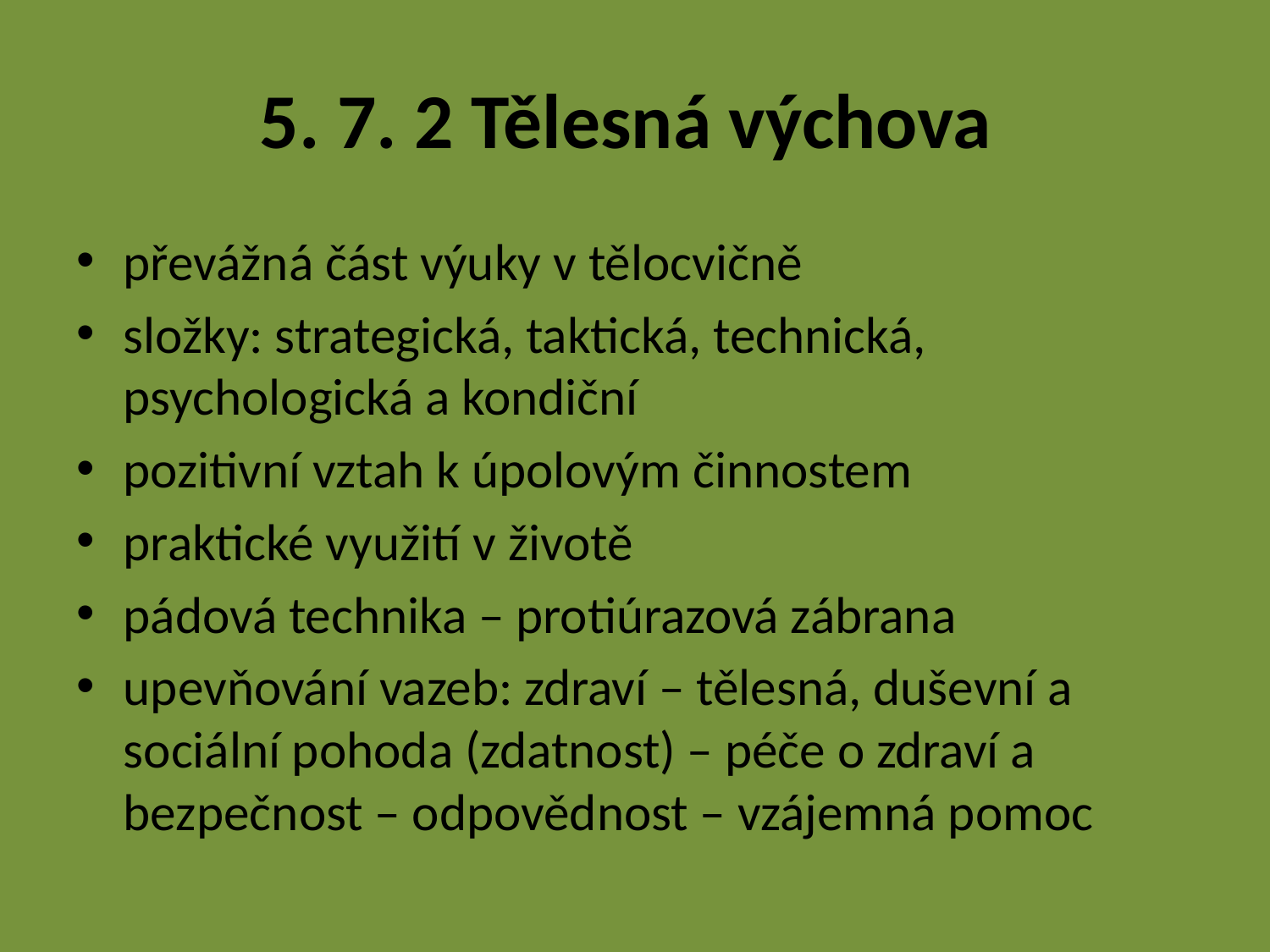

# 5. 7. 2 Tělesná výchova
převážná část výuky v tělocvičně
složky: strategická, taktická, technická, psychologická a kondiční
pozitivní vztah k úpolovým činnostem
praktické využití v životě
pádová technika – protiúrazová zábrana
upevňování vazeb: zdraví – tělesná, duševní a sociální pohoda (zdatnost) – péče o zdraví a bezpečnost – odpovědnost – vzájemná pomoc